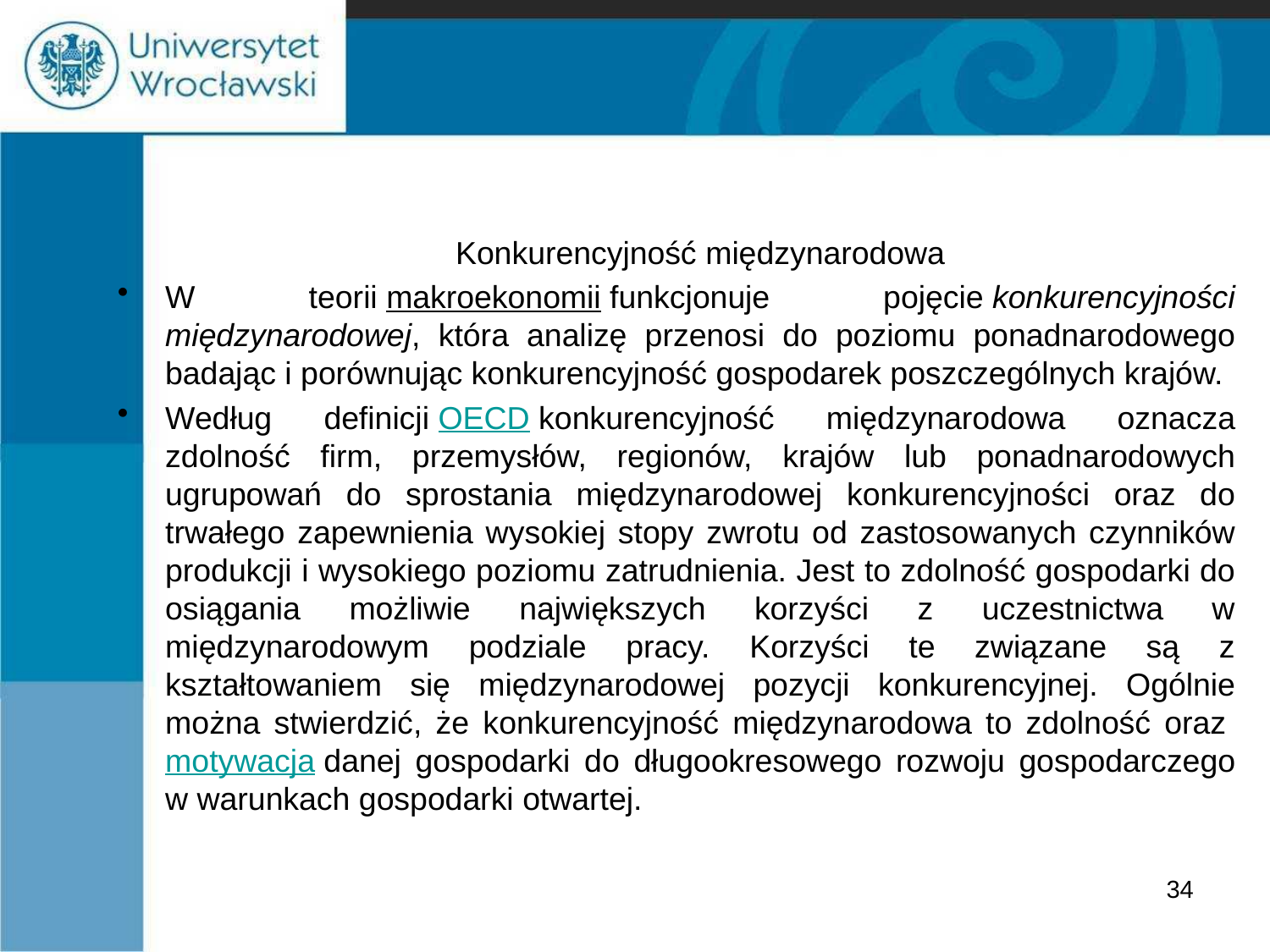

#
	Konkurencyjność międzynarodowa
W teorii makroekonomii funkcjonuje pojęcie konkurencyjności międzynarodowej, która analizę przenosi do poziomu ponadnarodowego badając i porównując konkurencyjność gospodarek poszczególnych krajów.
Według definicji OECD konkurencyjność międzynarodowa oznacza zdolność firm, przemysłów, regionów, krajów lub ponadnarodowych ugrupowań do sprostania międzynarodowej konkurencyjności oraz do trwałego zapewnienia wysokiej stopy zwrotu od zastosowanych czynników produkcji i wysokiego poziomu zatrudnienia. Jest to zdolność gospodarki do osiągania możliwie największych korzyści z uczestnictwa w międzynarodowym podziale pracy. Korzyści te związane są z kształtowaniem się międzynarodowej pozycji konkurencyjnej. Ogólnie można stwierdzić, że konkurencyjność międzynarodowa to zdolność oraz motywacja danej gospodarki do długookresowego rozwoju gospodarczego w warunkach gospodarki otwartej.

34